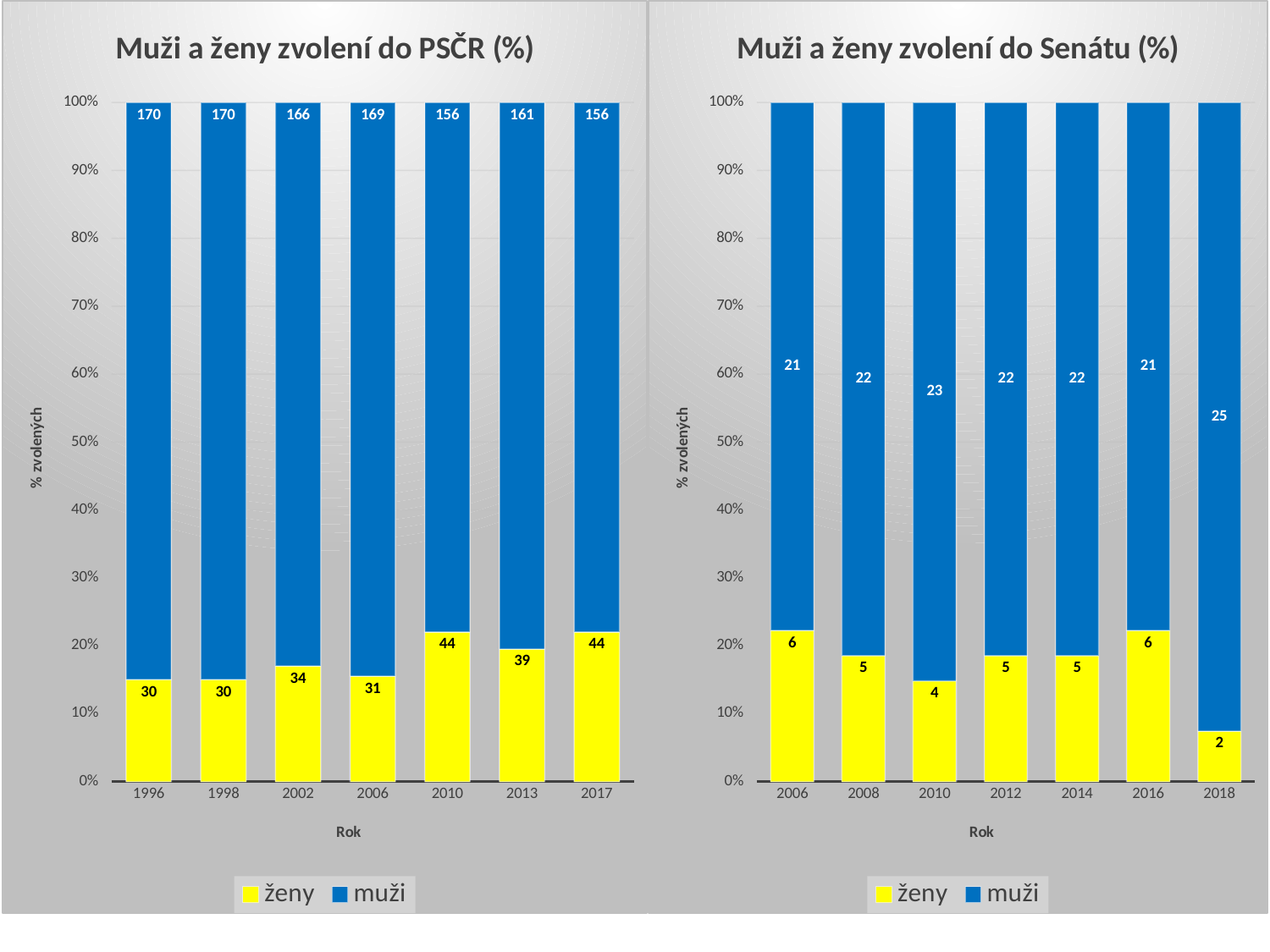

### Chart: Muži a ženy zvolení do PSČR (%)

| Category | ženy | muži |
|---|---|---|
| 1996 | 30.0 | 170.0 |
| 1998 | 30.0 | 170.0 |
| 2002 | 34.0 | 166.0 |
| 2006 | 31.0 | 169.0 |
| 2010 | 44.0 | 156.0 |
| 2013 | 39.0 | 161.0 |
| 2017 | 44.0 | 156.0 |

### Chart: Muži a ženy zvolení do Senátu (%)

| Category | ženy | muži |
|---|---|---|
| 2006 | 6.0 | 21.0 |
| 2008 | 5.0 | 22.0 |
| 2010 | 4.0 | 23.0 |
| 2012 | 5.0 | 22.0 |
| 2014 | 5.0 | 22.0 |
| 2016 | 6.0 | 21.0 |
| 2018 | 2.0 | 25.0 |
#